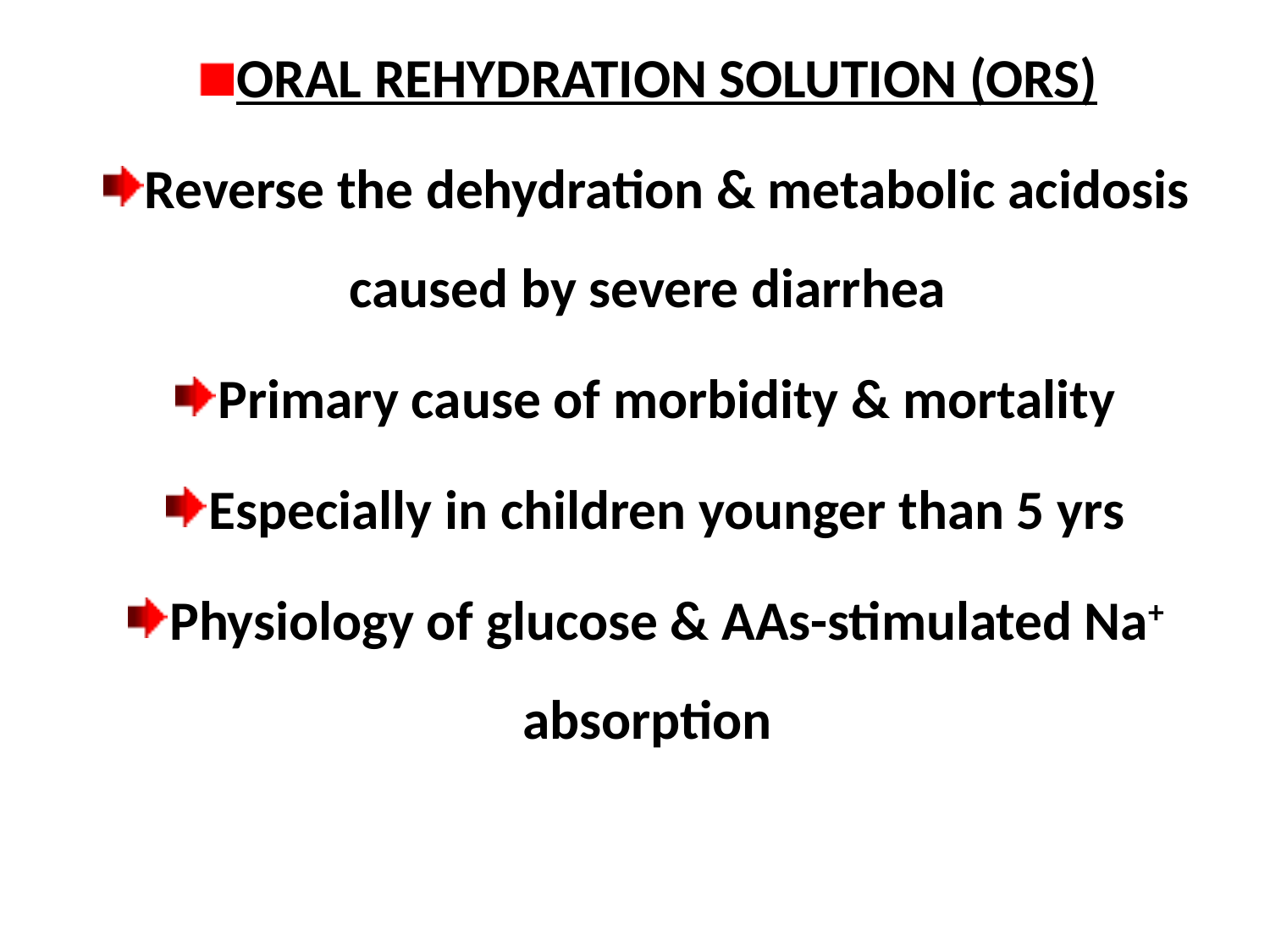

ORAL REHYDRATION SOLUTION (ORS)
Reverse the dehydration & metabolic acidosis caused by severe diarrhea
Primary cause of morbidity & mortality
Especially in children younger than 5 yrs
Physiology of glucose & AAs-stimulated Na+ absorption